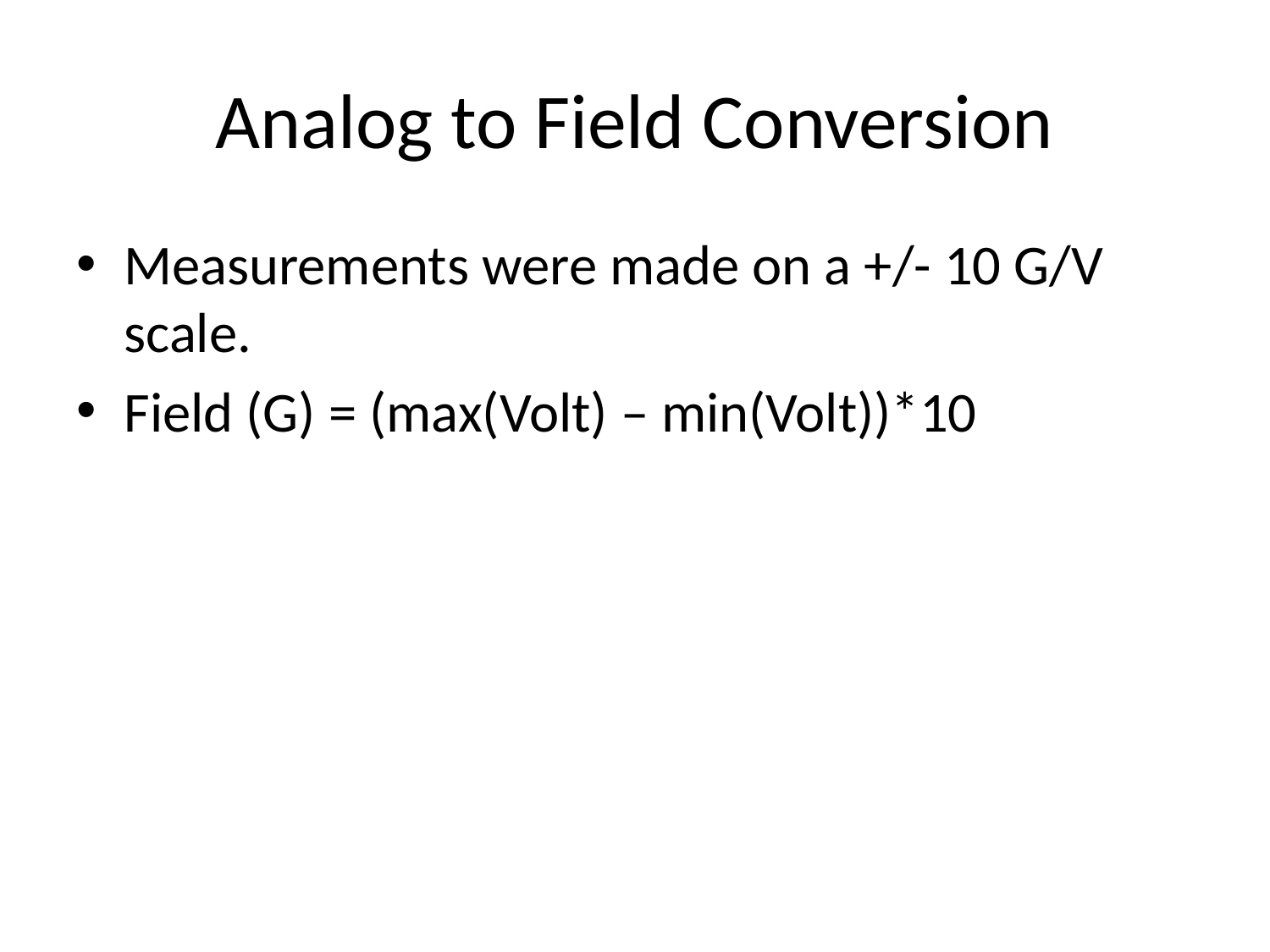

# Analog to Field Conversion
Measurements were made on a +/- 10 G/V scale.
Field (G) = (max(Volt) – min(Volt))*10